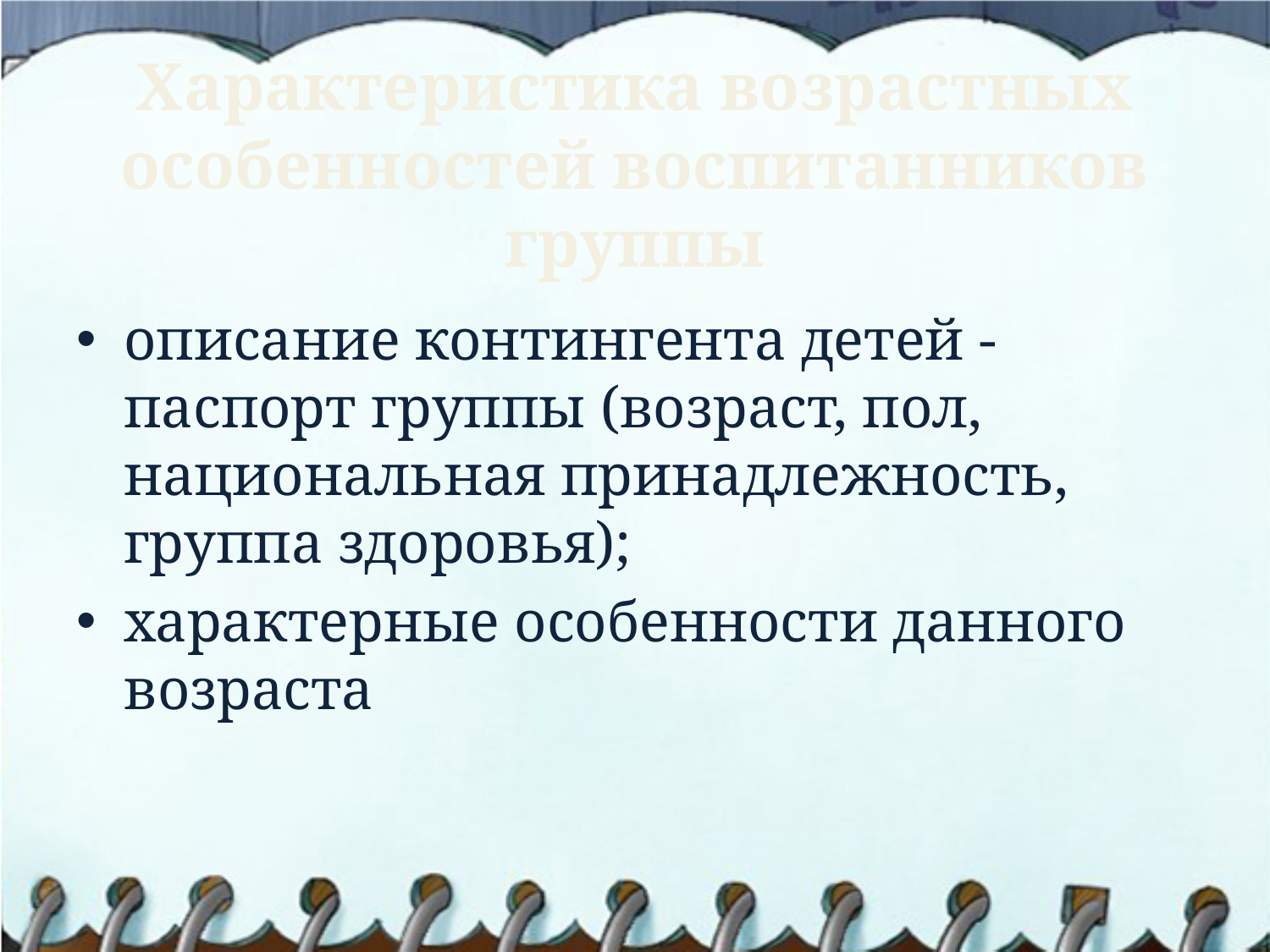

# Характеристика возрастных особенностей воспитанников группы
описание контингента детей - паспорт группы (возраст, пол, национальная принадлежность, группа здоровья);
характерные особенности данного возраста